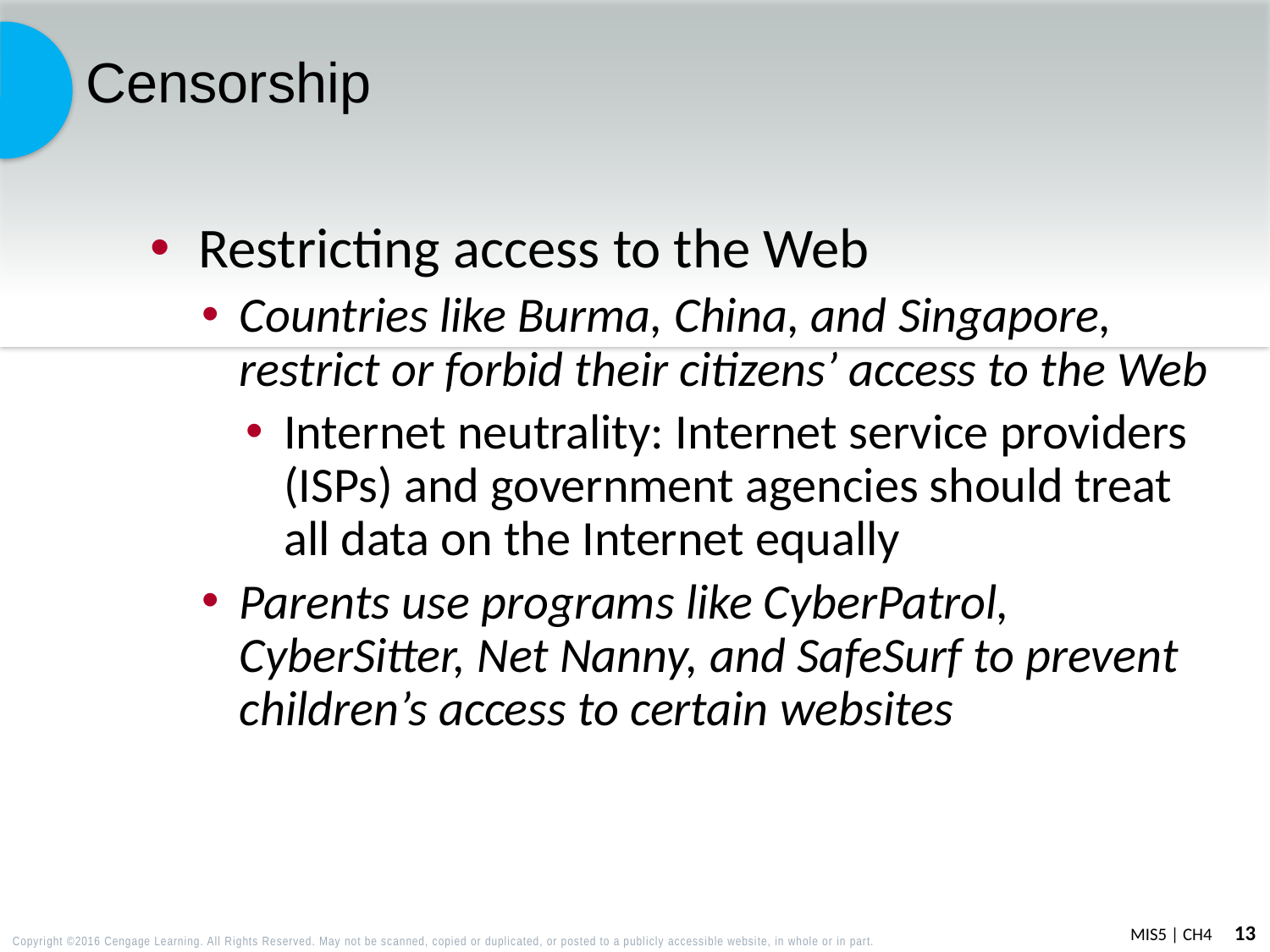

# Censorship
Restricting access to the Web
Countries like Burma, China, and Singapore, restrict or forbid their citizens’ access to the Web
Internet neutrality: Internet service providers (ISPs) and government agencies should treat all data on the Internet equally
Parents use programs like CyberPatrol, CyberSitter, Net Nanny, and SafeSurf to prevent children’s access to certain websites